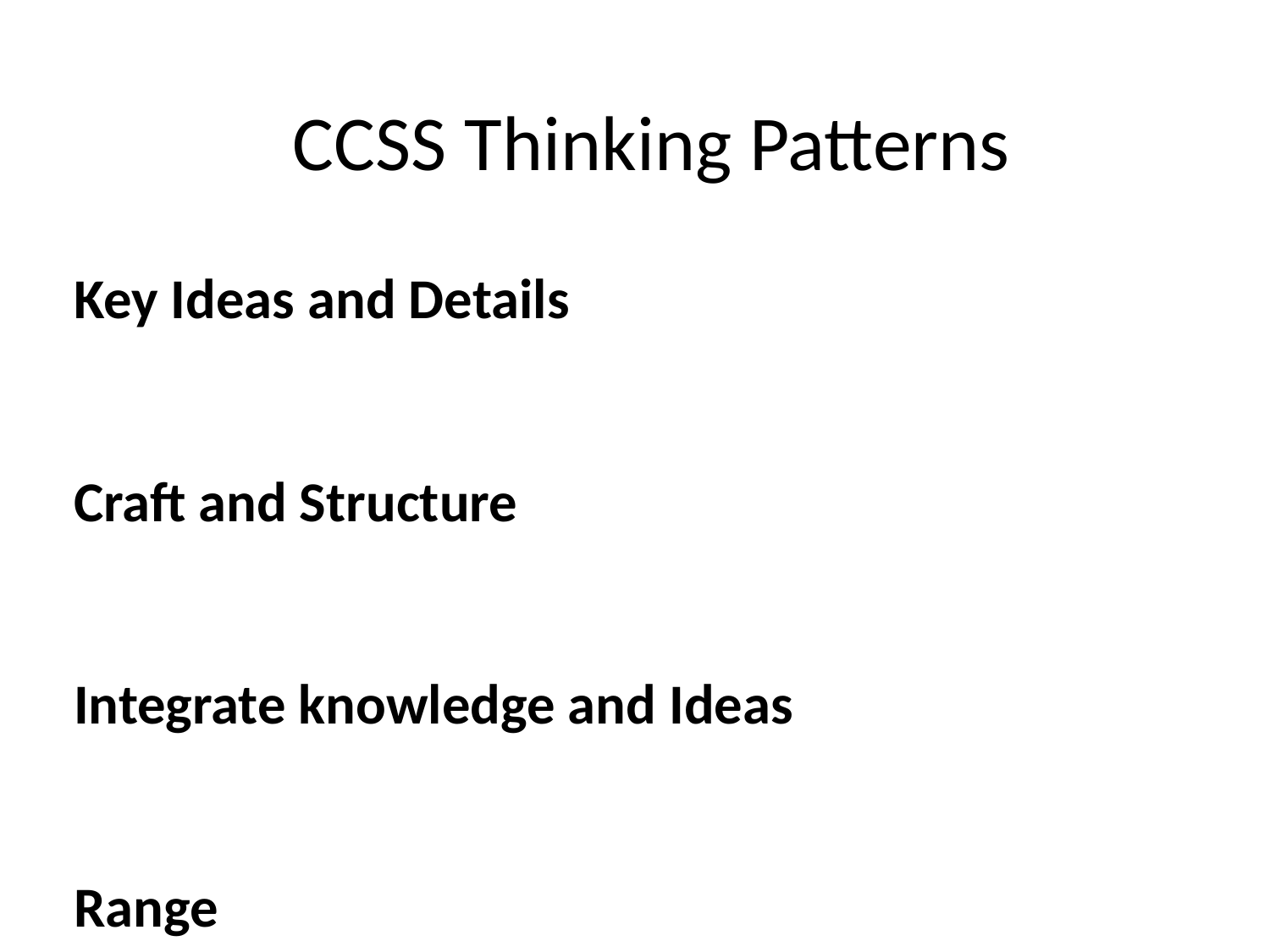

# CCSS Thinking Patterns
Key Ideas and Details

Craft and Structure

Integrate knowledge and Ideas

Range